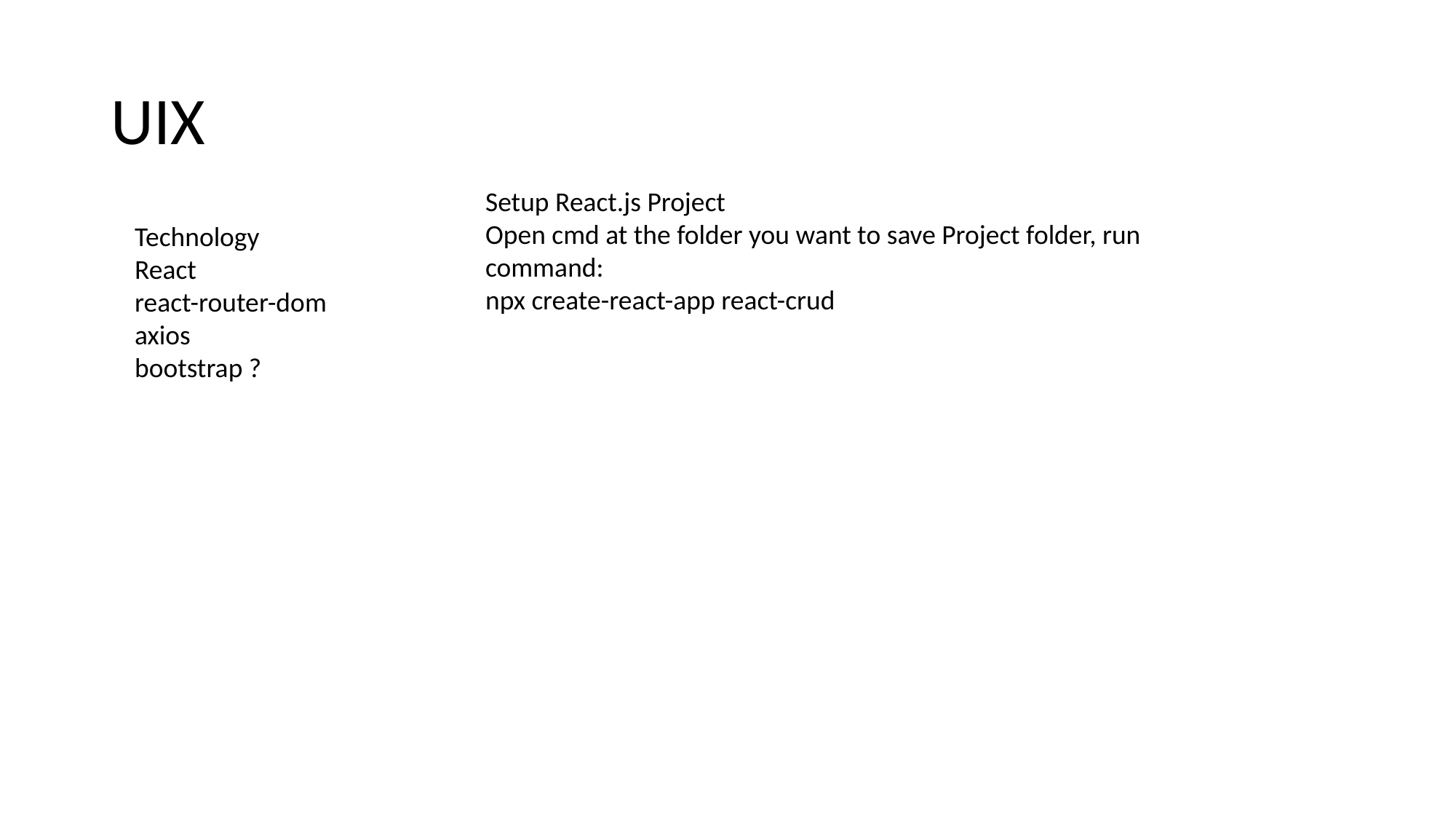

# UIX
Setup React.js Project
Open cmd at the folder you want to save Project folder, run command:
npx create-react-app react-crud
Technology
React
react-router-dom
axios
bootstrap ?